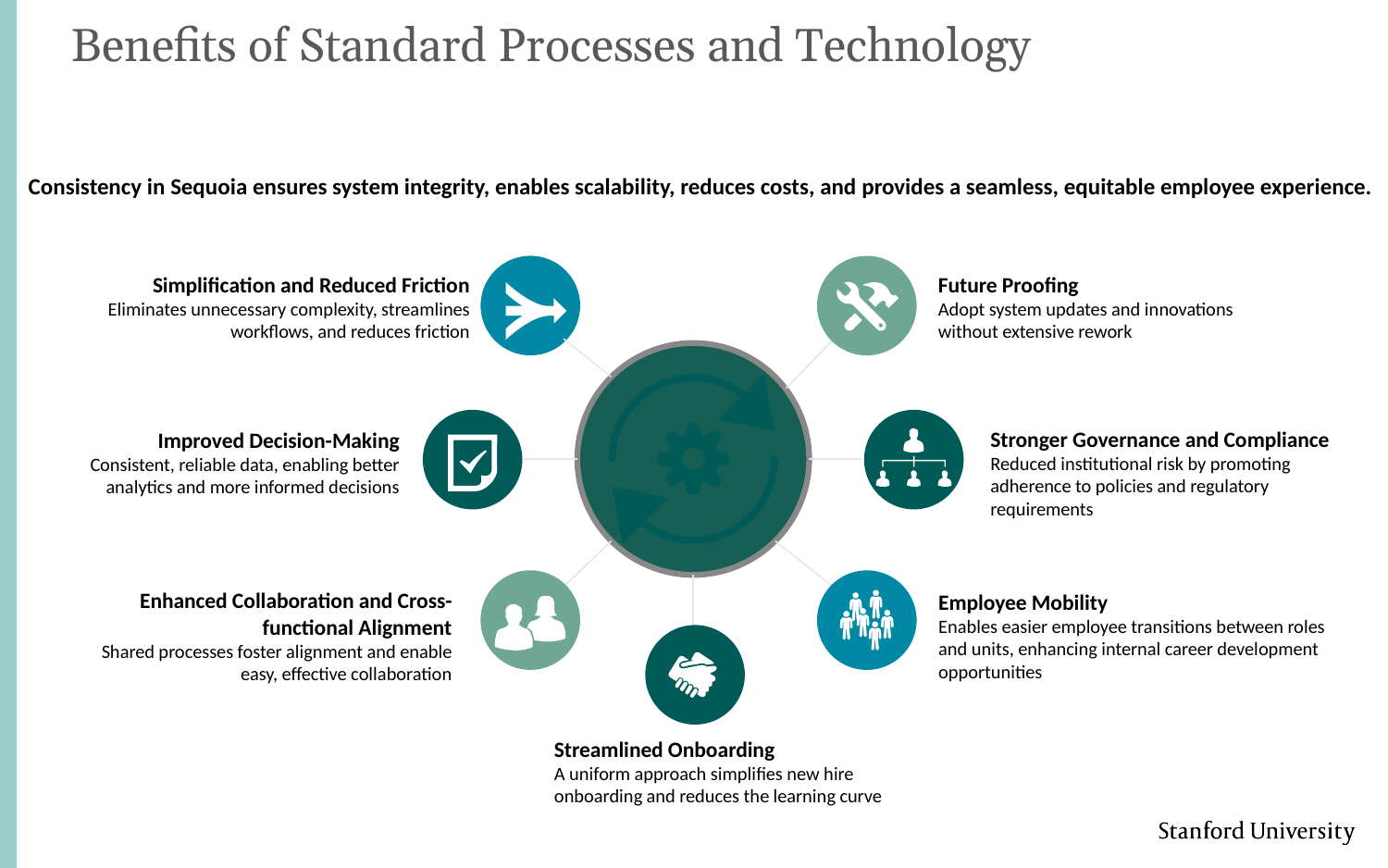

Benefits of Standard Processes and Technology
Consistency in Sequoia ensures system integrity, enables scalability, reduces costs, and provides a seamless, equitable employee experience.
Simplification and Reduced Friction
Eliminates unnecessary complexity, streamlines workflows, and reduces friction
Future Proofing
Adopt system updates and innovations without extensive rework

Stronger Governance and Compliance
Reduced institutional risk by promoting adherence to policies and regulatory requirements

Improved Decision-Making
Consistent, reliable data, enabling better analytics and more informed decisions

Enhanced Collaboration and Cross-functional Alignment
Shared processes foster alignment and enable easy, effective collaboration
Employee Mobility
Enables easier employee transitions between roles and units, enhancing internal career development opportunities

Streamlined Onboarding
A uniform approach simplifies new hire onboarding and reduces the learning curve